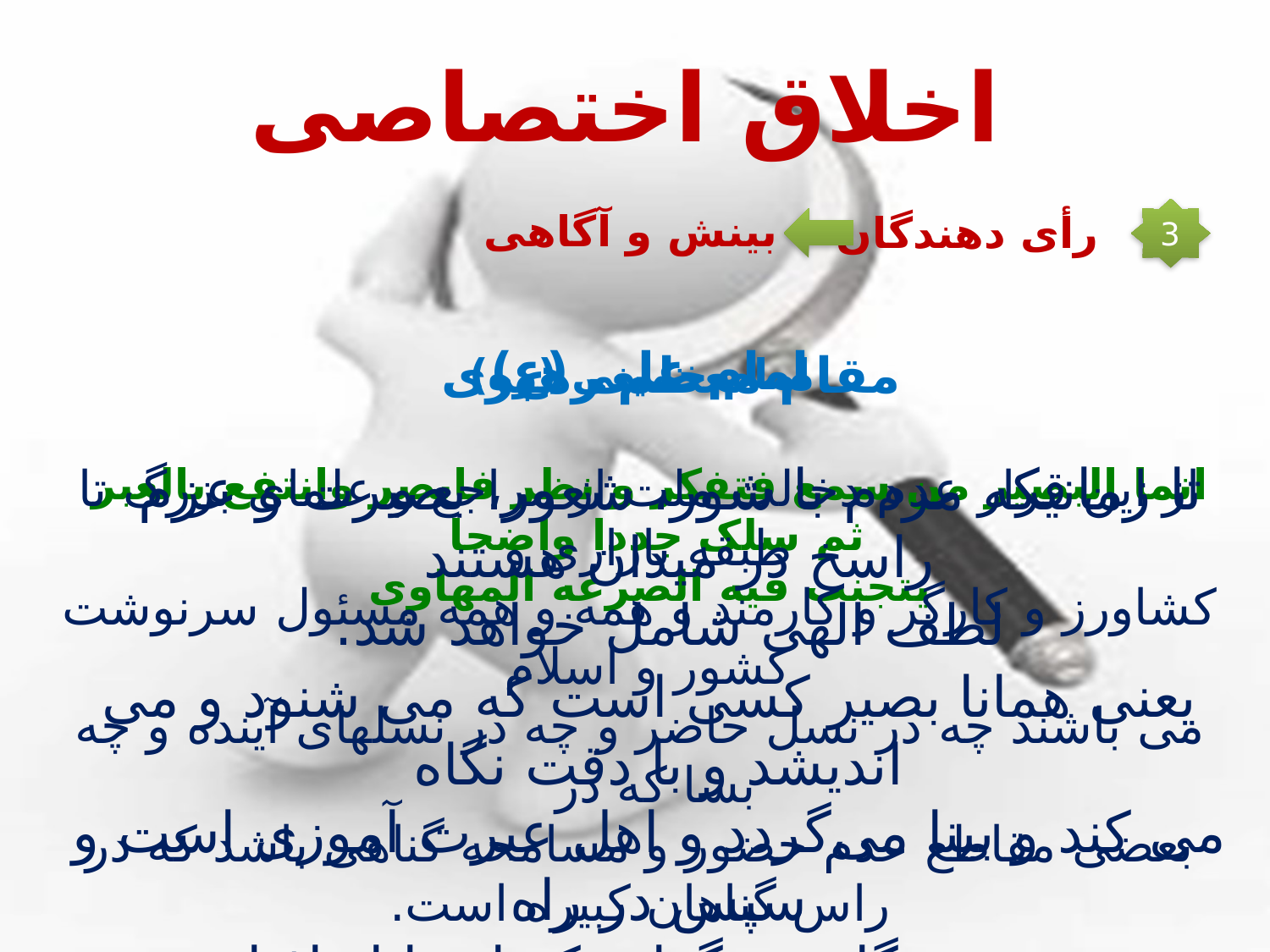

اخلاق اختصاصی
بینش و آگاهی
3
رأی دهندگان

امام علی (ع)

انما البصیر من سمع فتفکر و نظر فابصر وانتفع بالعبر ثم سلک جددا واضحا
یتجنب فیه الصرعه المهاوی

یعنی همانا بصیر کسی است که می شنود و می اندیشد و با دقت نگاه
می کند و بینا می‌گردد و اهل عبرت آموزی است و سپس در راه
روشن جدید گام می‌گذارد که او را از افتادن در مهالک دور
می‌کند.
مقام معظم رهبری

تا زمانیکه مردم با شور، شعور، بصیرت و عزم راسخ در میدان هستند
لطف الهی شامل خواهد شد.
امام خمینی (ره)

از این قرار عدم دخالت ملت از مراجع و علمای بزرگ تا طبقه بازاری و
کشاورز و کارگر و کارمند و همه و همه مسئول سرنوشت کشور و اسلام
می باشند چه در نسل حاضر و چه در نسل­های آینده و چه بسا که در
بعضی مقاطع عدم حضور و مسامحه گناهی باشد که در راس گناهان کبیره است.